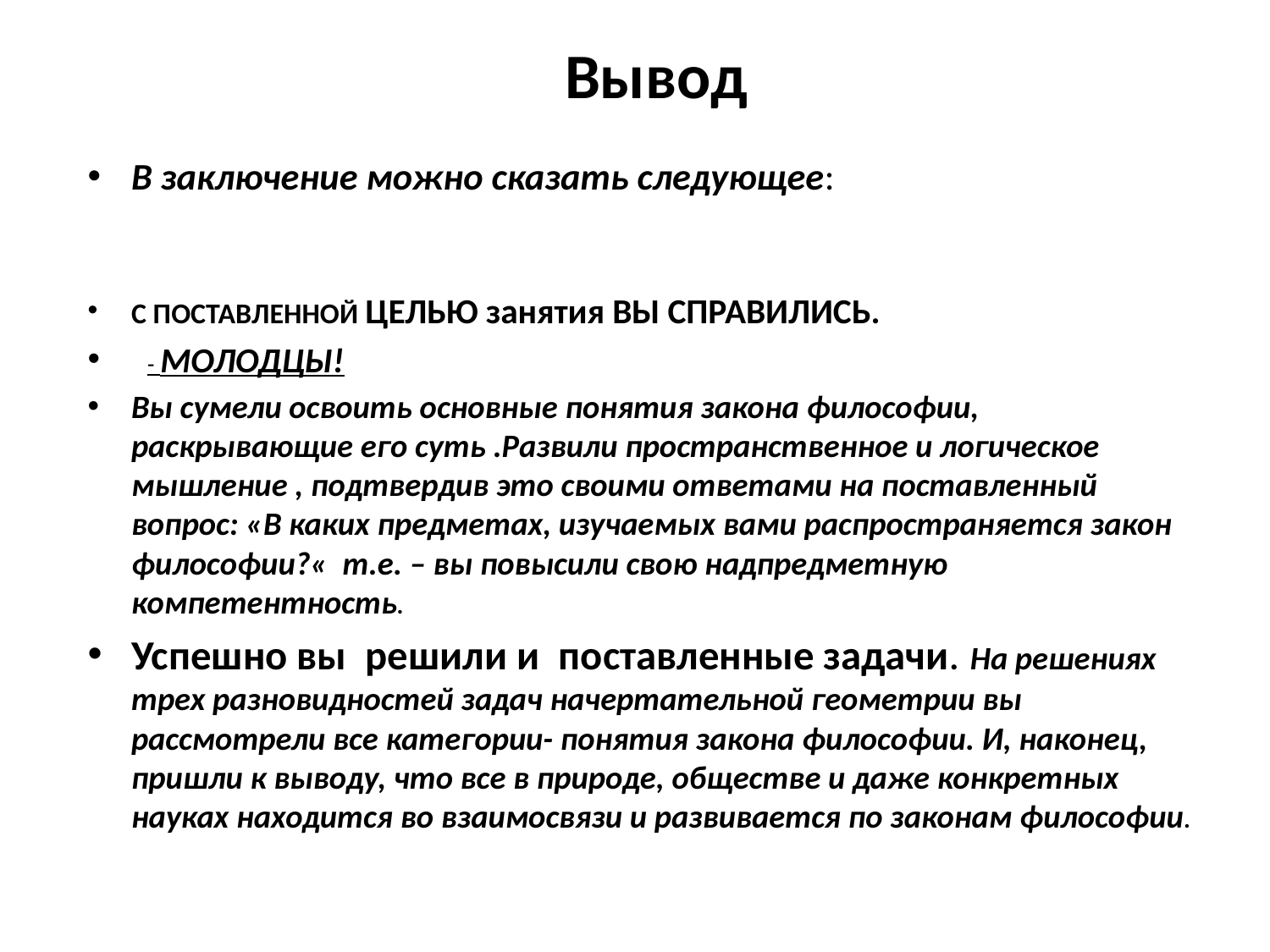

# Вывод
В заключение можно сказать следующее:

С ПОСТАВЛЕННОЙ ЦЕЛЬЮ занятия ВЫ СПРАВИЛИСЬ.
  - МОЛОДЦЫ!
Вы сумели освоить основные понятия закона философии, раскрывающие его суть .Развили пространственное и логическое мышление , подтвердив это своими ответами на поставленный вопрос: «В каких предметах, изучаемых вами распространяется закон философии?«  т.е. – вы повысили свою надпредметную компетентность.
Успешно вы  решили и  поставленные задачи.  На решениях  трех разновидностей задач начертательной геометрии вы рассмотрели все категории- понятия закона философии. И, наконец, пришли к выводу, что все в природе, обществе и даже конкретных науках находится во взаимосвязи и развивается по законам философии.